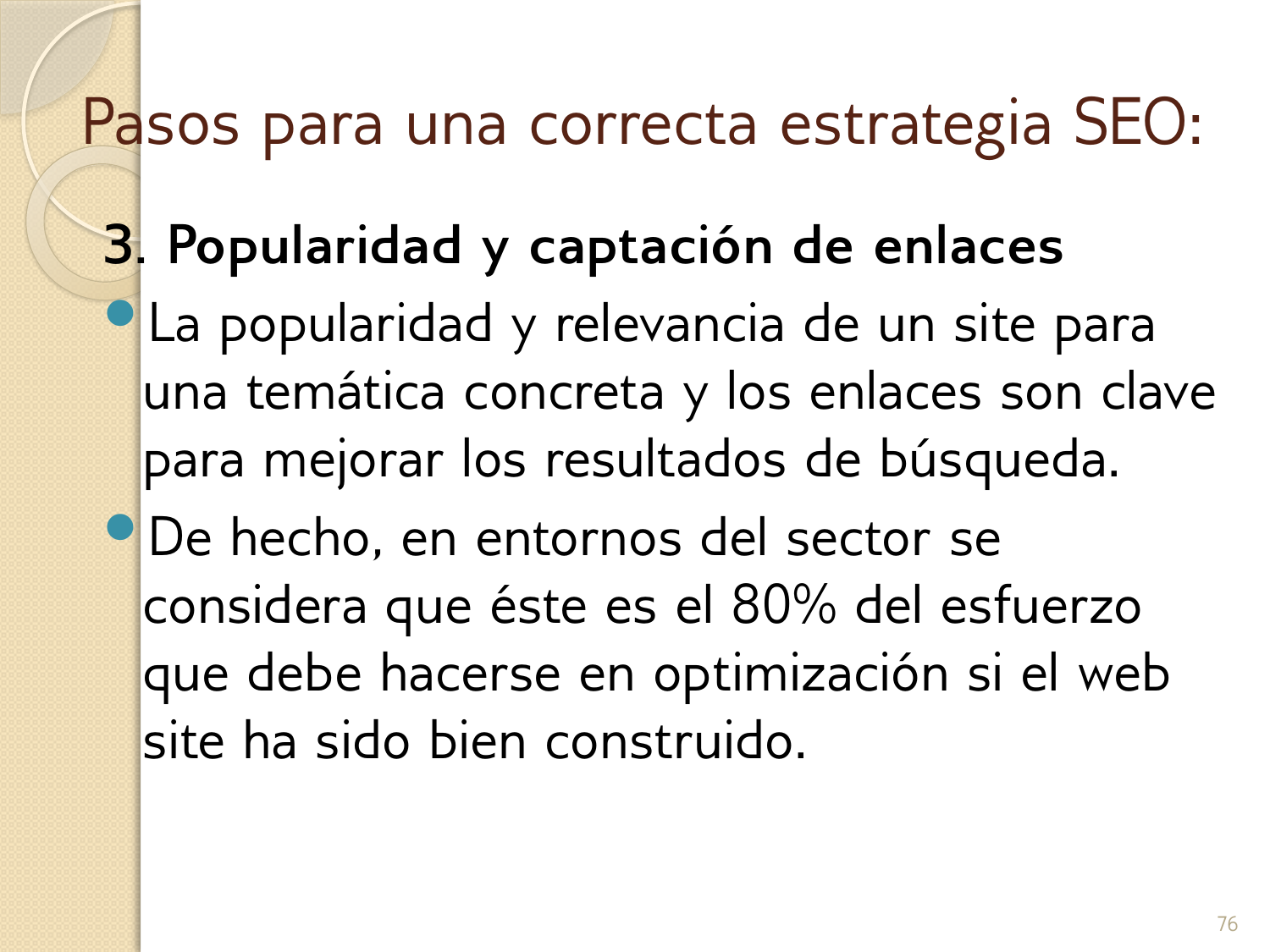

# Pasos para una correcta estrategia SEO:
3. Popularidad y captación de enlaces
La popularidad y relevancia de un site para una temática concreta y los enlaces son clave para mejorar los resultados de búsqueda.
De hecho, en entornos del sector se considera que éste es el 80% del esfuerzo que debe hacerse en optimización si el web site ha sido bien construido.
76